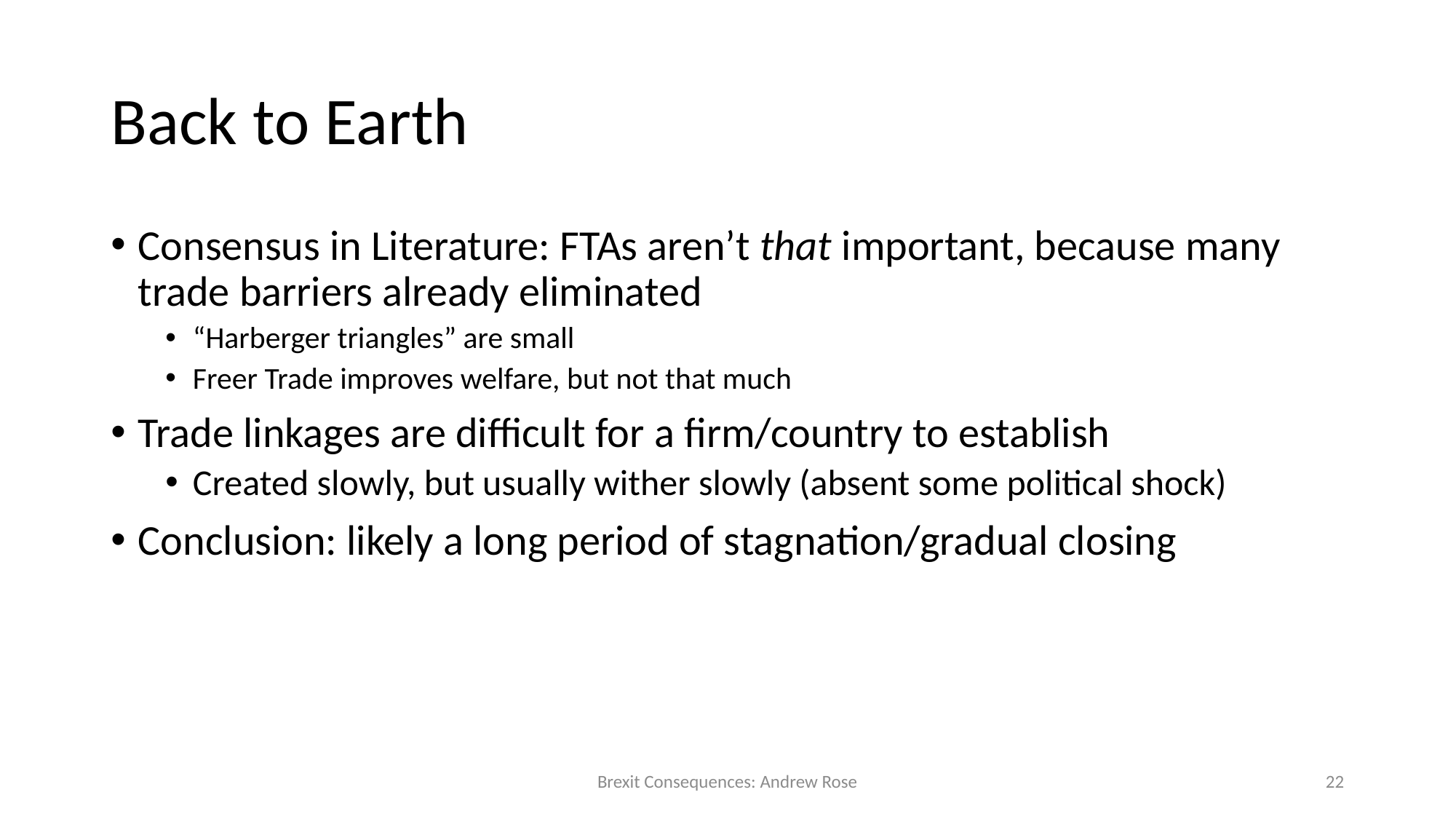

# Back to Earth
Consensus in Literature: FTAs aren’t that important, because many trade barriers already eliminated
“Harberger triangles” are small
Freer Trade improves welfare, but not that much
Trade linkages are difficult for a firm/country to establish
Created slowly, but usually wither slowly (absent some political shock)
Conclusion: likely a long period of stagnation/gradual closing

Brexit Consequences: Andrew Rose
22